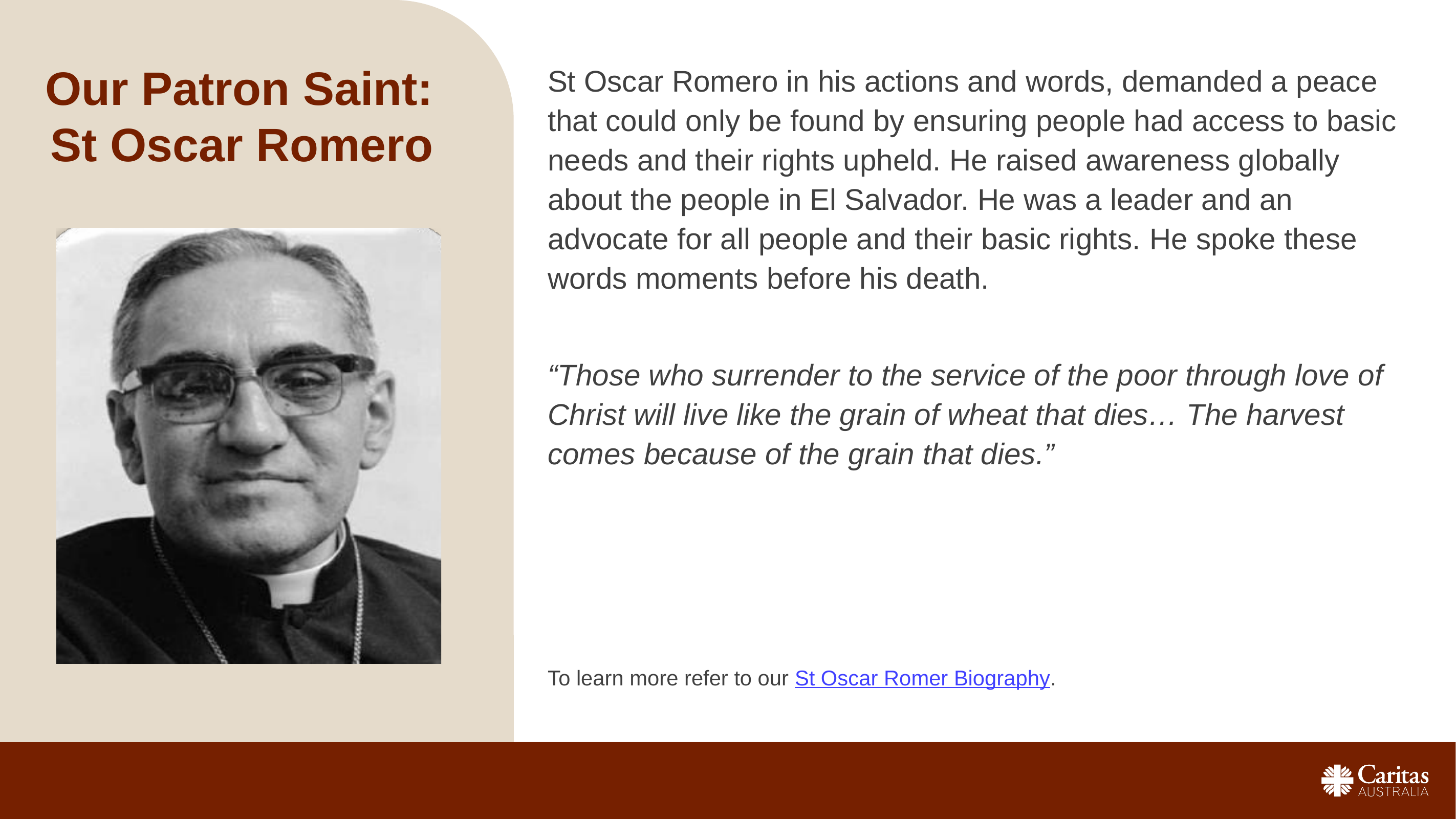

Our Patron Saint:
St Oscar Romero
St Oscar Romero in his actions and words, demanded a peace that could only be found by ensuring people had access to basic needs and their rights upheld. He raised awareness globally about the people in El Salvador. He was a leader and an advocate for all people and their basic rights. He spoke these words moments before his death.

“Those who surrender to the service of the poor through love of Christ will live like the grain of wheat that dies… The harvest comes because of the grain that dies.”

To learn more refer to our St Oscar Romer Biography.